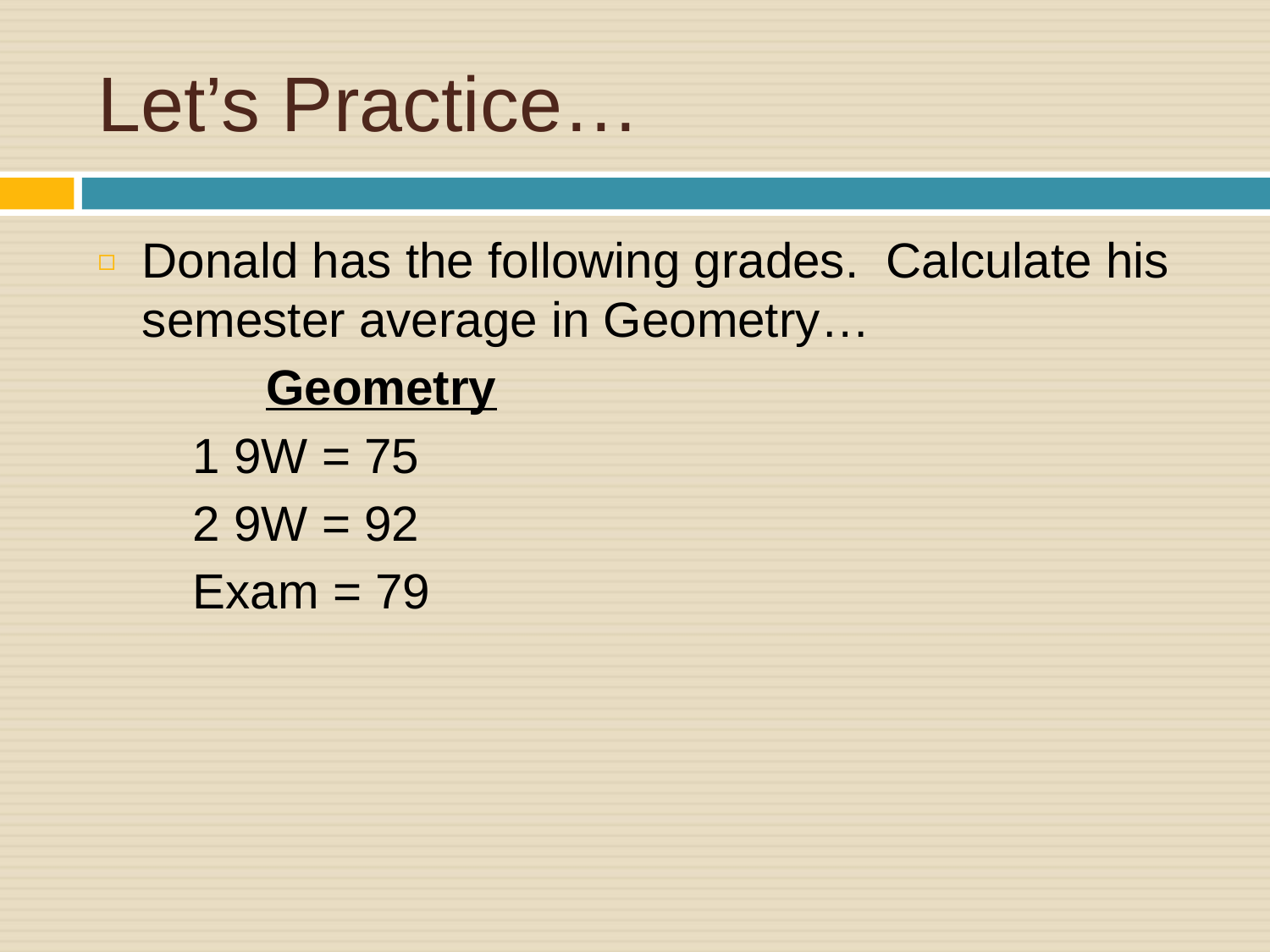

# Let’s Practice…
Donald has the following grades.  Calculate his semester average in Geometry…
	   Geometry
1 9W = 75
2 9W = 92
Exam = 79